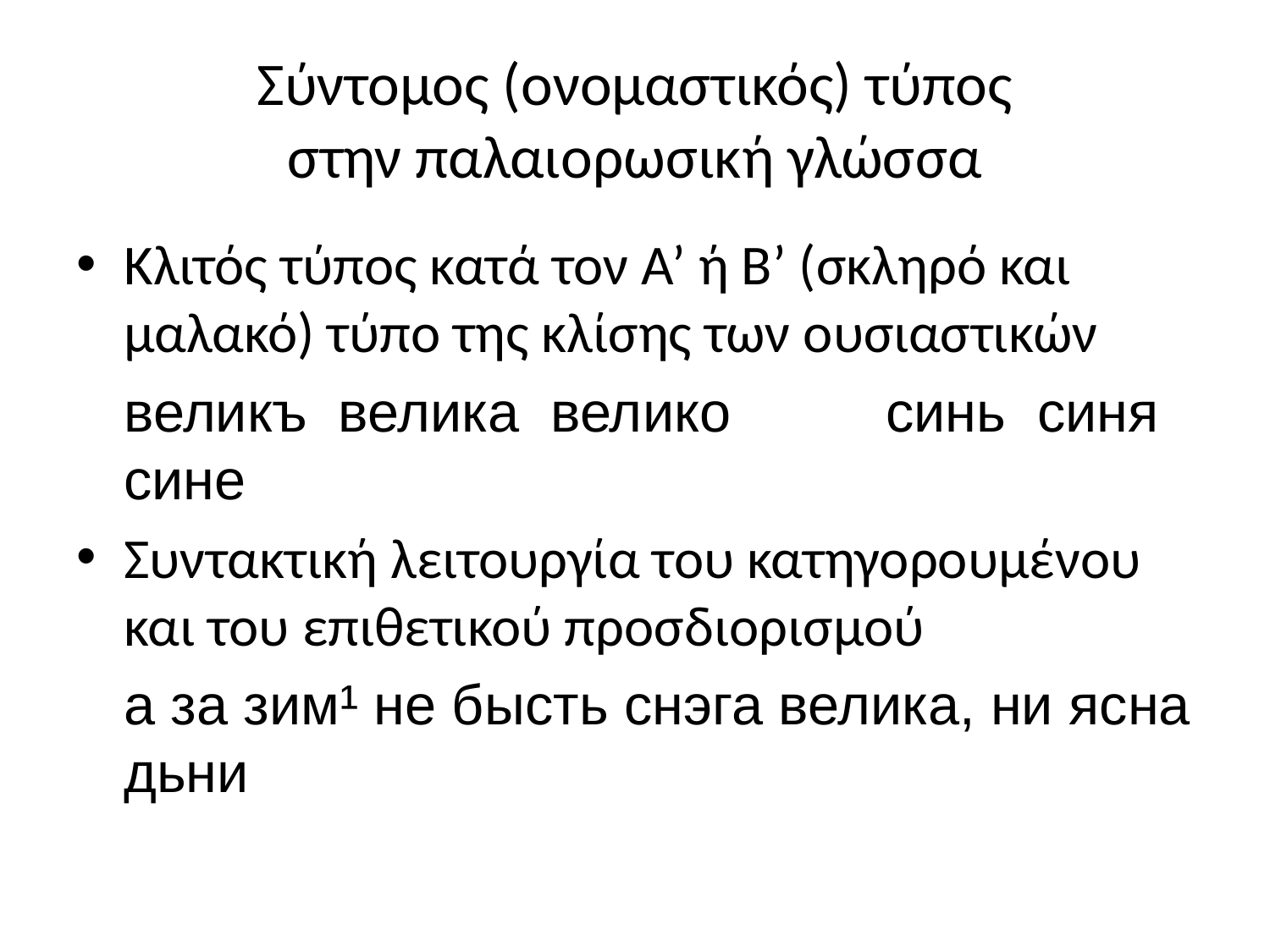

# Σύντομος (ονομαστικός) τύπος στην παλαιορωσική γλώσσα
Κλιτός τύπος κατά τον Α’ ή Β’ (σκληρό και μαλακό) τύπο της κλίσης των ουσιαστικών
	великъ  велика  велико  	синь  синя  сине
Συντακτική λειτουργία του κατηγορουμένου και του επιθετικού προσδιορισμού
	а за зим¹ не бысть снэга велика, ни ясна дьни